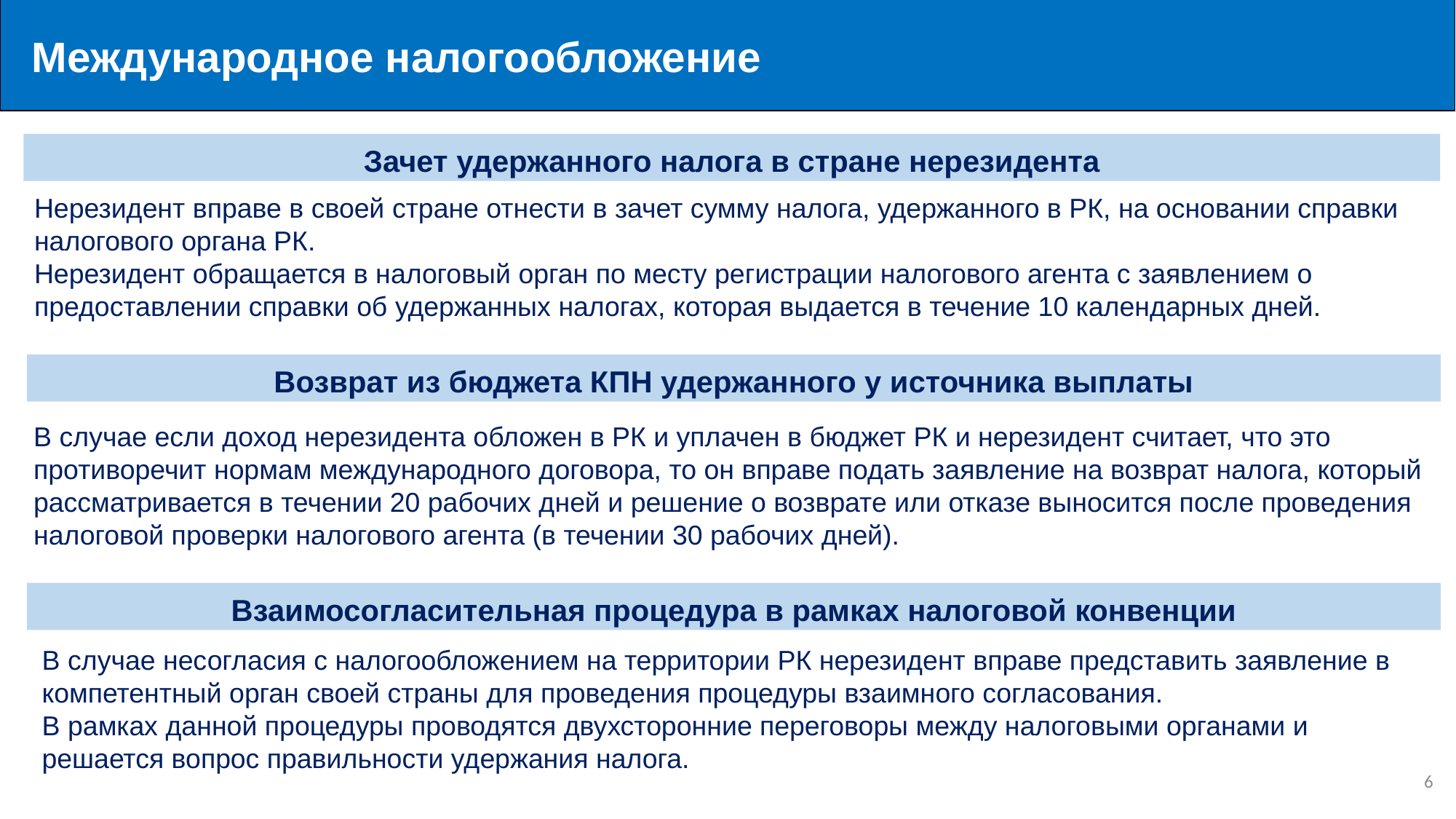

Международное налогообложение
Зачет удержанного налога в стране нерезидента
Нерезидент вправе в своей стране отнести в зачет сумму налога, удержанного в РК, на основании справки налогового органа РК.
Нерезидент обращается в налоговый орган по месту регистрации налогового агента с заявлением о предоставлении справки об удержанных налогах, которая выдается в течение 10 календарных дней.
Возврат из бюджета КПН удержанного у источника выплаты
В случае если доход нерезидента обложен в РК и уплачен в бюджет РК и нерезидент считает, что это противоречит нормам международного договора, то он вправе подать заявление на возврат налога, который рассматривается в течении 20 рабочих дней и решение о возврате или отказе выносится после проведения налоговой проверки налогового агента (в течении 30 рабочих дней).
Взаимосогласительная процедура в рамках налоговой конвенции
В случае несогласия с налогообложением на территории РК нерезидент вправе представить заявление в компетентный орган своей страны для проведения процедуры взаимного согласования.
В рамках данной процедуры проводятся двухсторонние переговоры между налоговыми органами и решается вопрос правильности удержания налога.
6